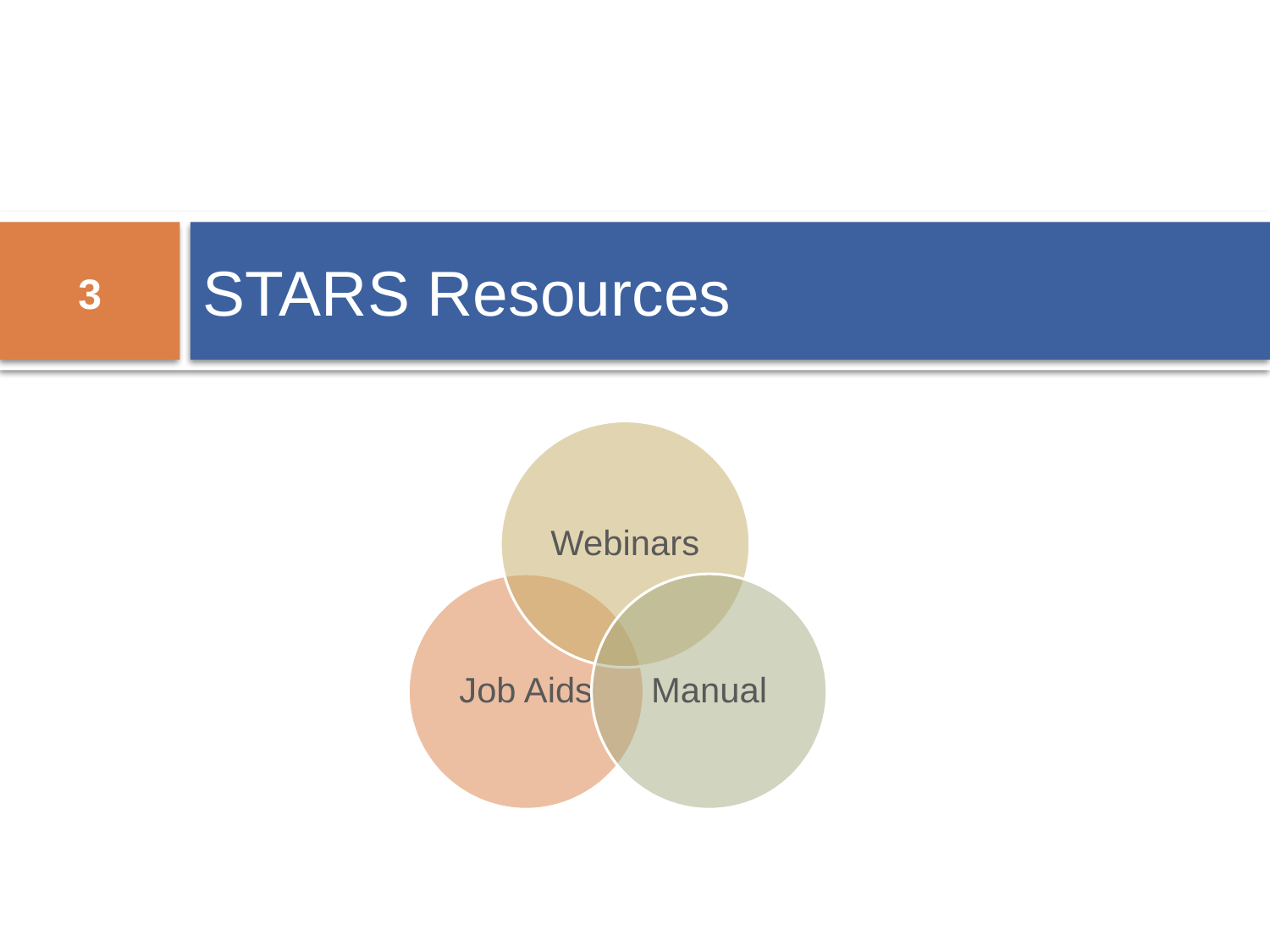

# STARS Resources
3

Job Aids
Webinars
Manual